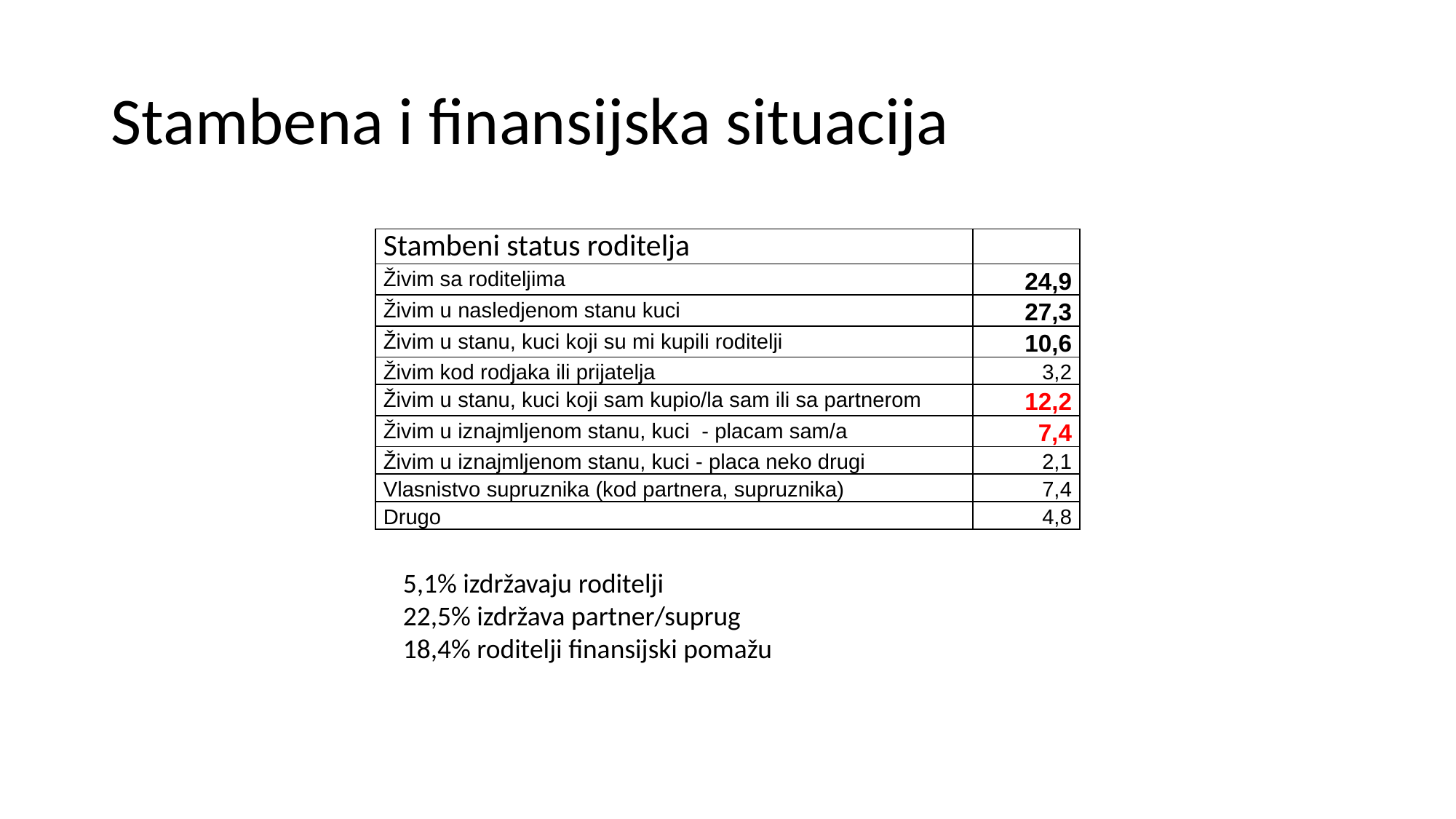

# Stambena i finansijska situacija
| Stambeni status roditelja |  |
| --- | --- |
| Živim sa roditeljima | 24,9 |
| Živim u nasledjenom stanu kuci | 27,3 |
| Živim u stanu, kuci koji su mi kupili roditelji | 10,6 |
| Živim kod rodjaka ili prijatelja | 3,2 |
| Živim u stanu, kuci koji sam kupio/la sam ili sa partnerom | 12,2 |
| Živim u iznajmljenom stanu, kuci - placam sam/a | 7,4 |
| Živim u iznajmljenom stanu, kuci - placa neko drugi | 2,1 |
| Vlasnistvo supruznika (kod partnera, supruznika) | 7,4 |
| Drugo | 4,8 |
5,1% izdržavaju roditelji
22,5% izdržava partner/suprug
18,4% roditelji finansijski pomažu